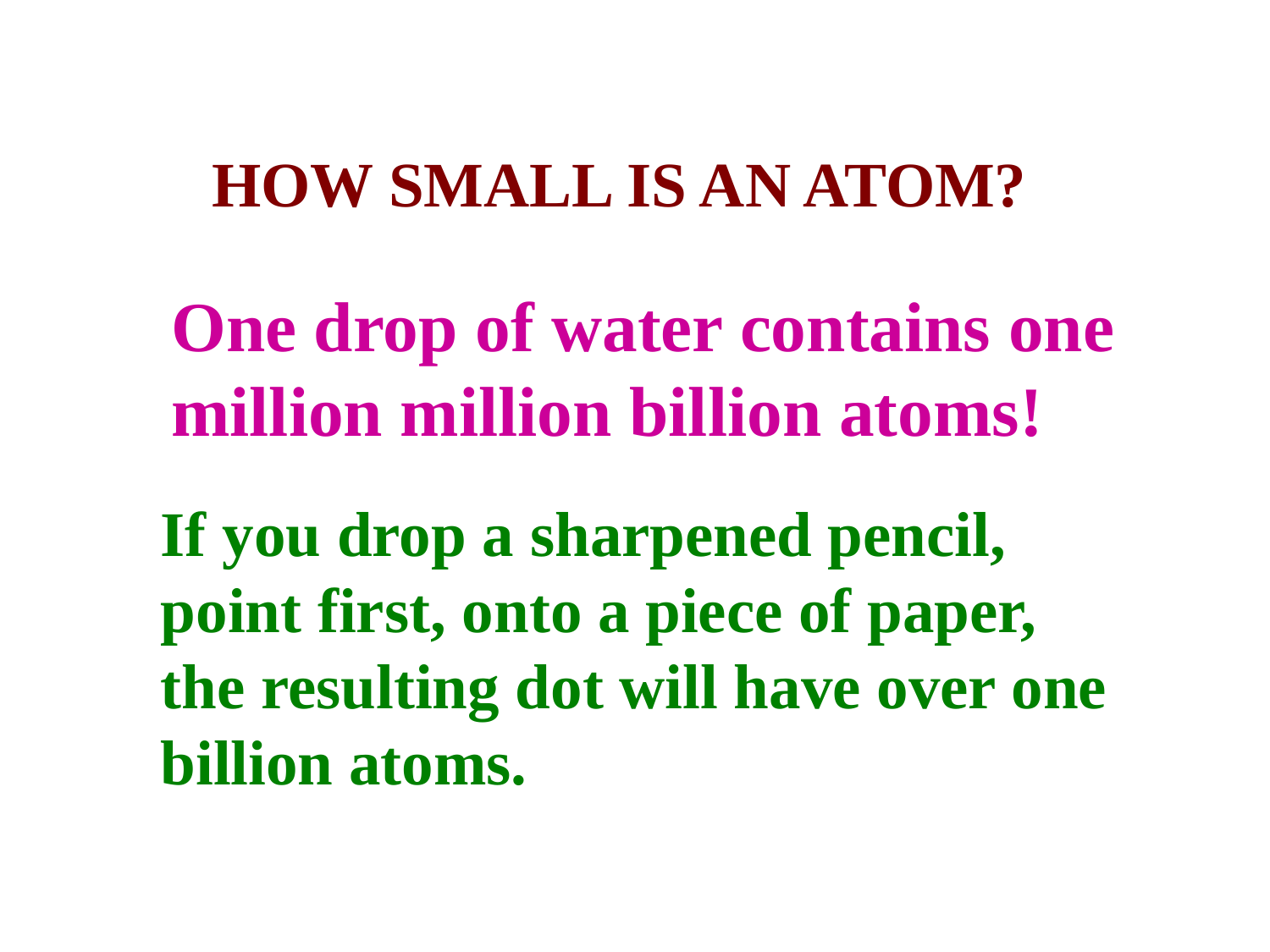

HOW SMALL IS AN ATOM?
One drop of water contains one million million billion atoms!
If you drop a sharpened pencil, point first, onto a piece of paper, the resulting dot will have over one billion atoms.